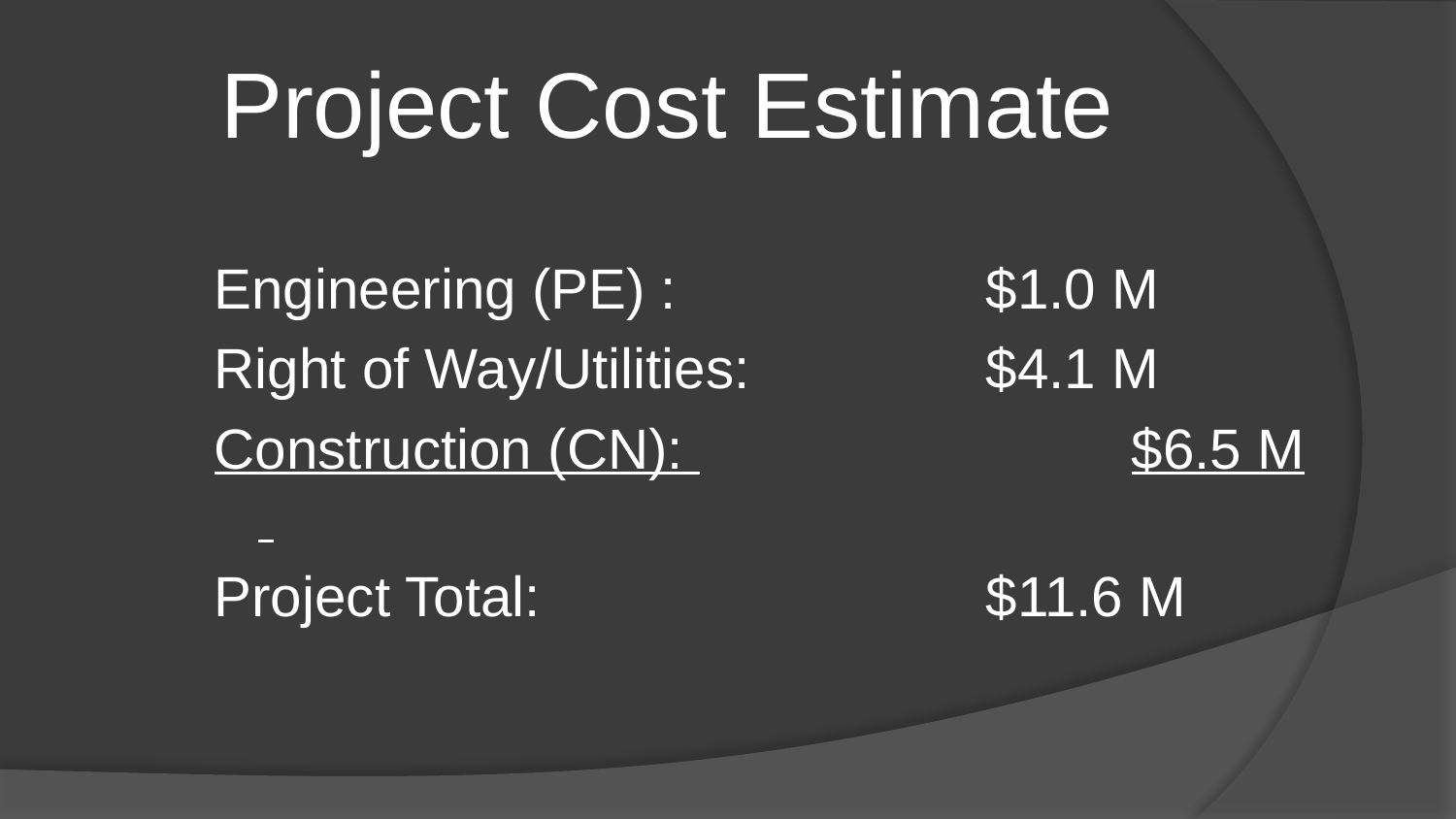

# Project Cost Estimate

Engineering (PE) : 			$1.0 M
Right of Way/Utilities:		$4.1 M
Construction (CN): 			$6.5 M
Project Total:        			$11.6 M